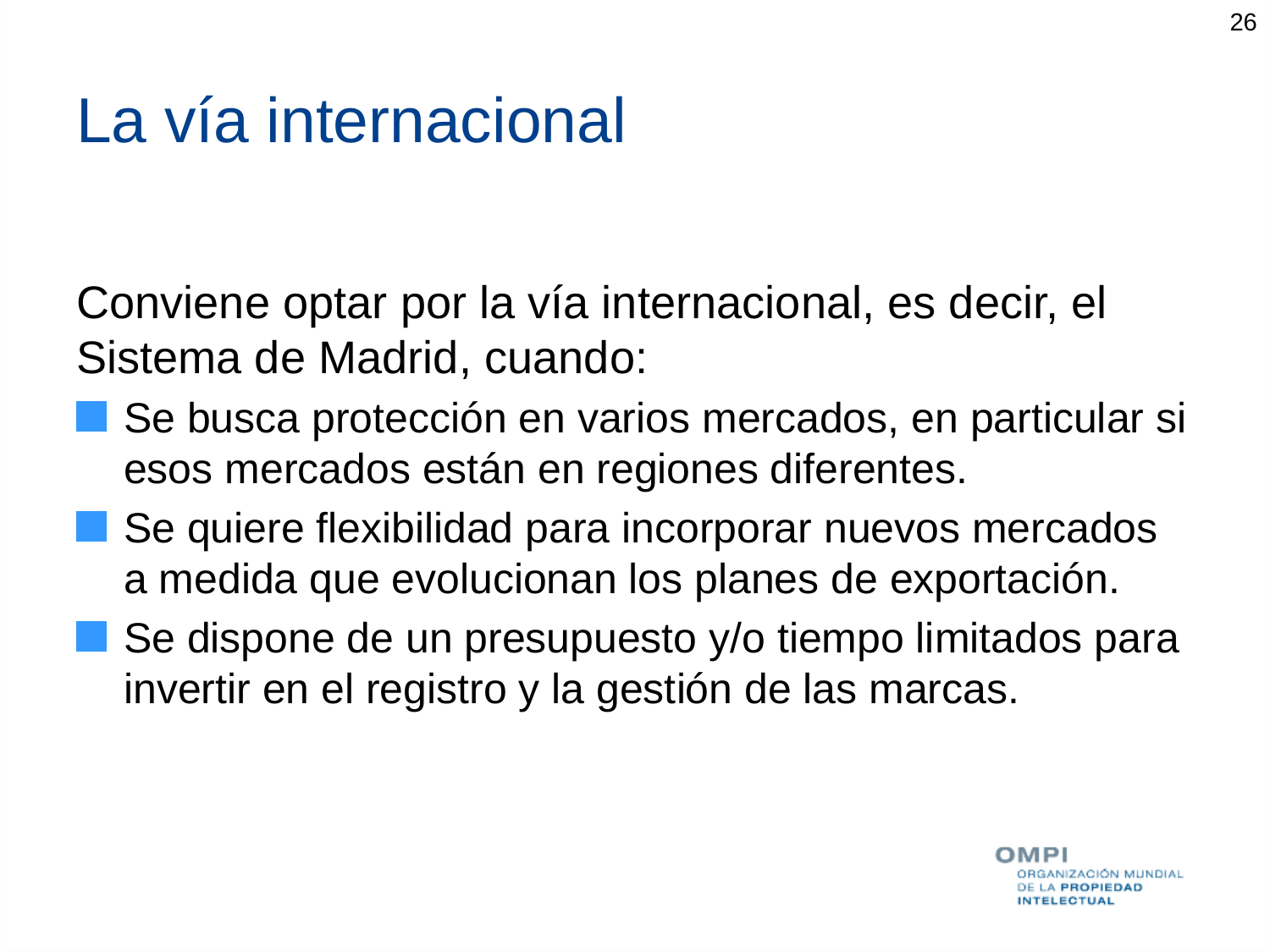

26
# La vía internacional
Conviene optar por la vía internacional, es decir, el Sistema de Madrid, cuando:
Se busca protección en varios mercados, en particular si esos mercados están en regiones diferentes.
Se quiere flexibilidad para incorporar nuevos mercados a medida que evolucionan los planes de exportación.
Se dispone de un presupuesto y/o tiempo limitados para invertir en el registro y la gestión de las marcas.